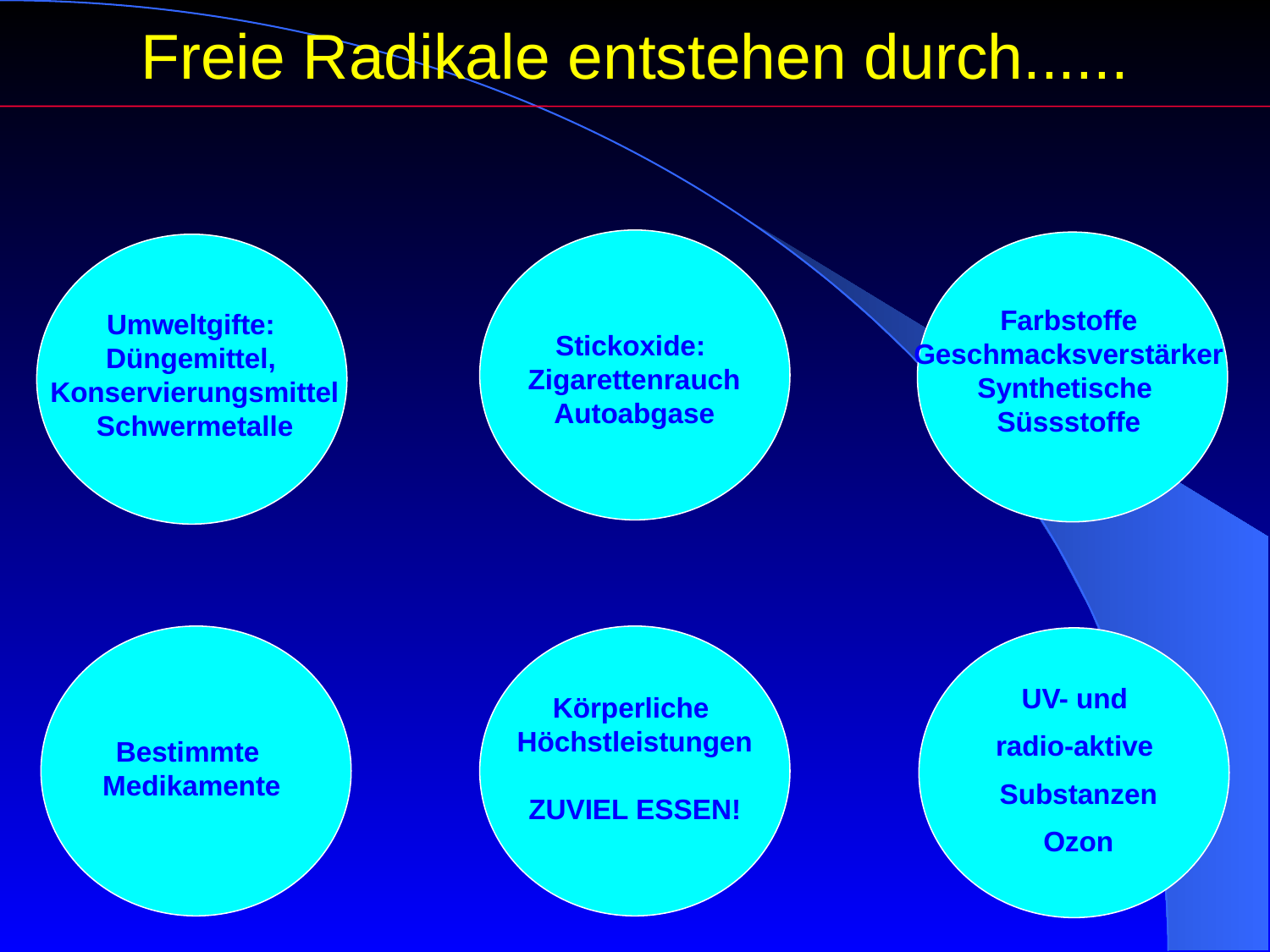

Freie Radikale entstehen durch......

Farbstoffe
Geschmacksverstärker
Synthetische
Süssstoffe
Umweltgifte:
Düngemittel,
Konservierungsmittel
Schwermetalle
Stickoxide:
Zigarettenrauch
Autoabgase

UV- und
radio-aktive
Substanzen
Ozon
Körperliche
Höchstleistungen

ZUVIEL ESSEN!
Bestimmte
Medikamente